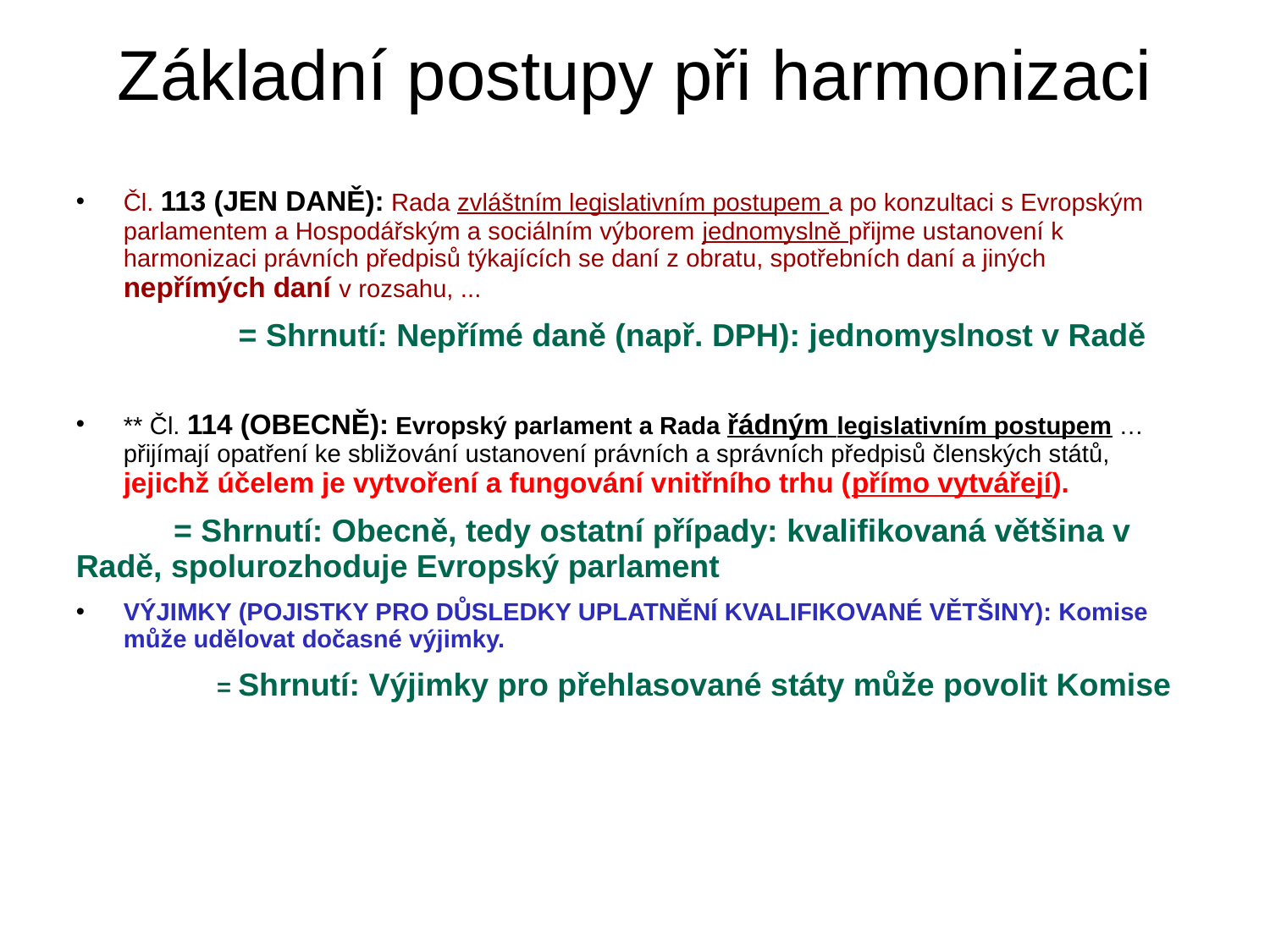

# Základní postupy při harmonizaci

Čl. 113 (JEN DANĚ): Rada zvláštním legislativním postupem a po konzultaci s Evropským parlamentem a Hospodářským a sociálním výborem jednomyslně přijme ustanovení k harmonizaci právních předpisů týkajících se daní z obratu, spotřebních daní a jiných nepřímých daní v rozsahu, ...
 	    = Shrnutí: Nepřímé daně (např. DPH): jednomyslnost v Radě

** Čl. 114 (OBECNĚ): Evropský parlament a Rada řádným legislativním postupem … přijímají opatření ke sbližování ustanovení právních a správních předpisů členských států, jejichž účelem je vytvoření a fungování vnitřního trhu (přímo vytvářejí).
           = Shrnutí: Obecně, tedy ostatní případy: kvalifikovaná většina v Radě, spolurozhoduje Evropský parlament
VÝJIMKY (POJISTKY PRO DŮSLEDKY UPLATNĚNÍ KVALIFIKOVANÉ VĚTŠINY): Komise může udělovat dočasné výjimky.
 	  = Shrnutí: Výjimky pro přehlasované státy může povolit Komise